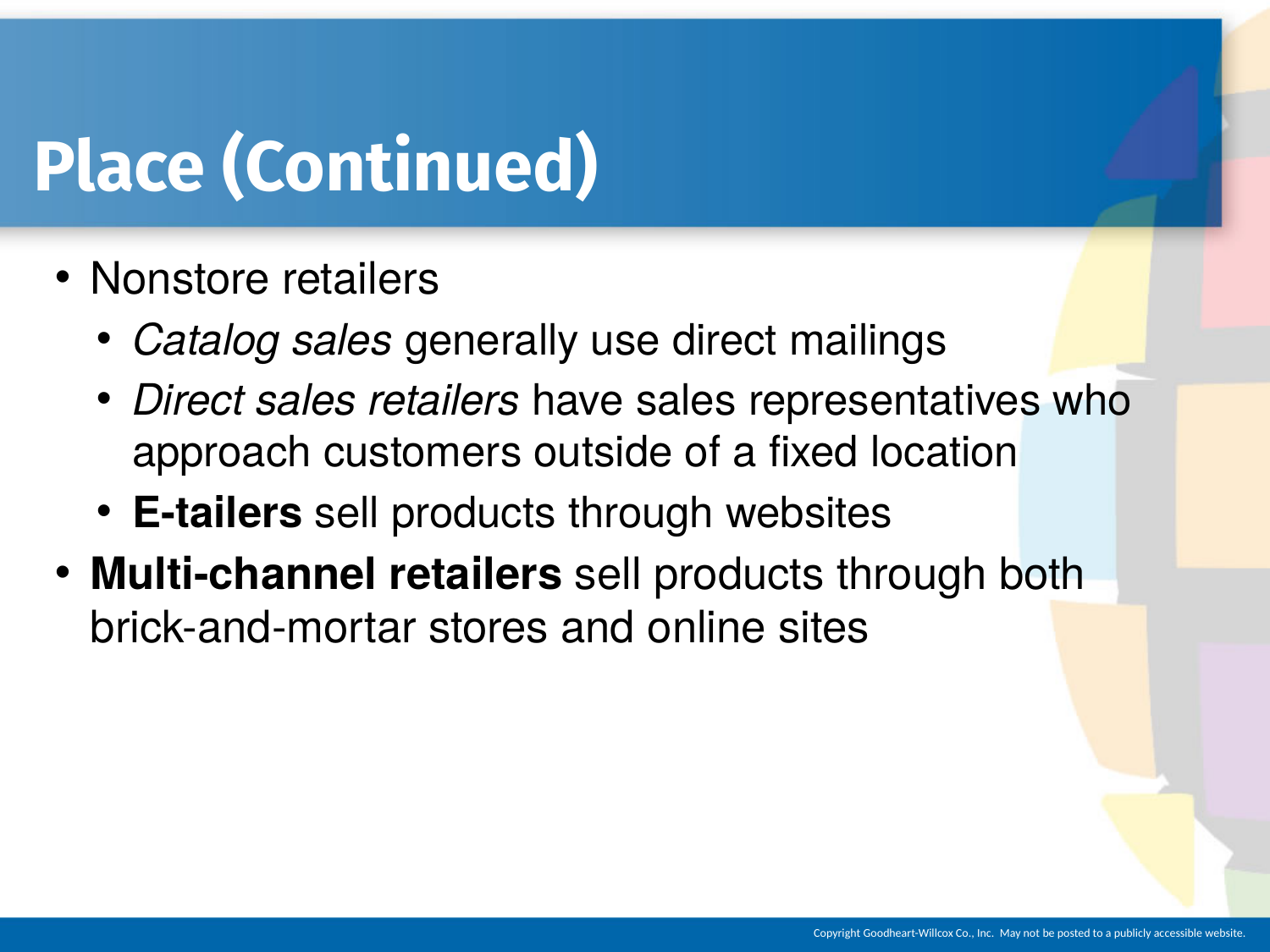

# Place (Continued)
Nonstore retailers
Catalog sales generally use direct mailings
Direct sales retailers have sales representatives who approach customers outside of a fixed location
E-tailers sell products through websites
Multi-channel retailers sell products through both brick-and-mortar stores and online sites